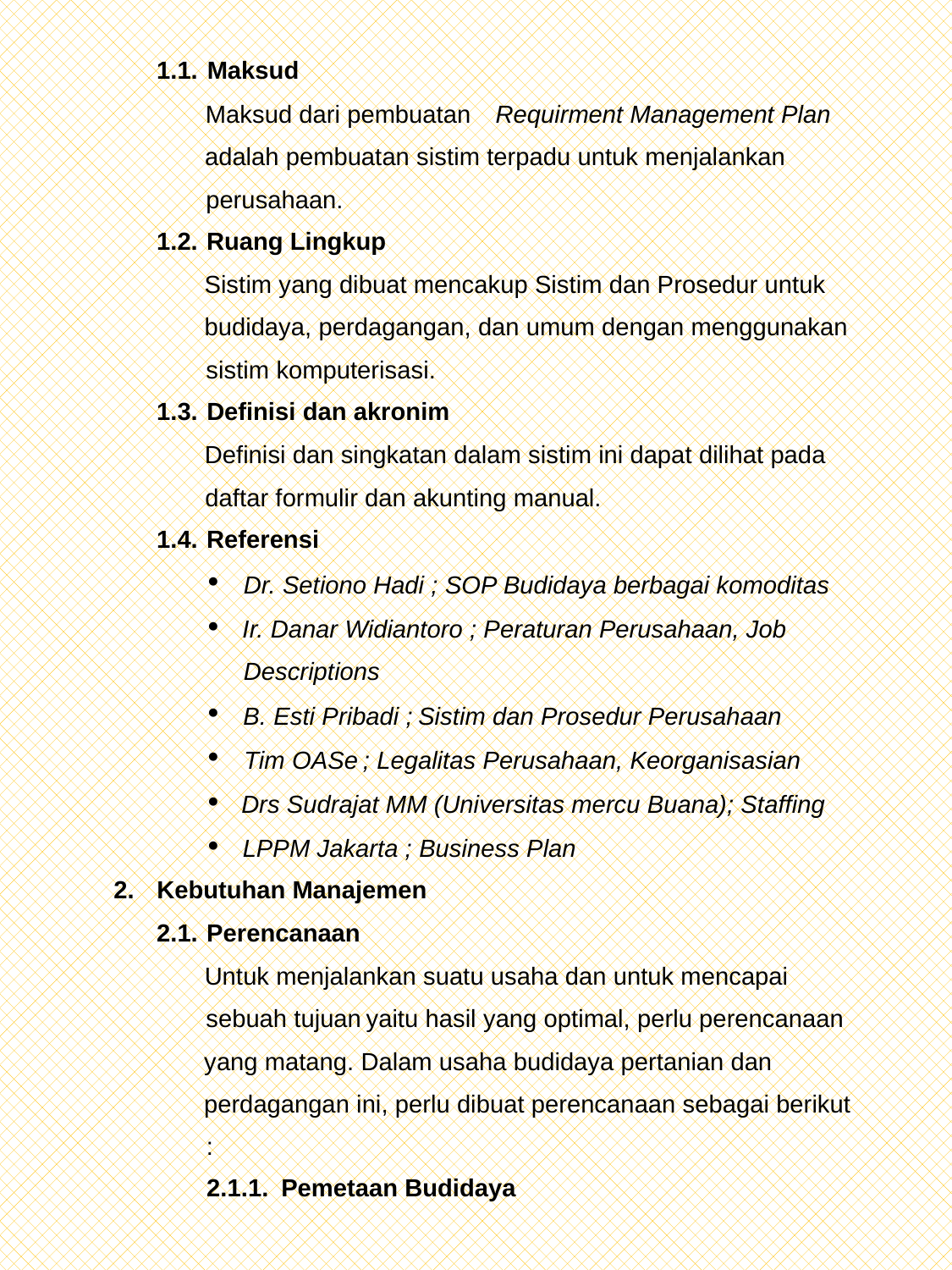

1.1.

Maksud

Maksud dari pembuatan
Requirment Management Plan

adalah pembuatan sistim terpadu untuk menjalankan
perusahaan.

1.2.

Ruang Lingkup

Sistim yang dibuat mencakup Sistim dan Prosedur untuk
budidaya, perdagangan, dan umum dengan menggunakan
sistim komputerisasi.

1.3.

Defi
nisi dan akronim

Definisi dan singkatan dalam sistim ini dapat dilihat pada
daftar formulir dan akunting manual.

1.4.

Referensi

•

Dr. Setiono Hadi ; SOP Budidaya
berbagai komoditas

•

Ir. Danar Widiantoro ; Peraturan Perusahaan, Job
Descriptions

•

B. Esti Pribadi ;
Sistim dan Prosedur Perusahaan

•

Tim
OASe

; Legalitas Perusahaan, Keorganisasian

•

Drs Sudrajat MM (Universitas mercu Buana); Staffing

•

LPPM Jakarta ; Business Plan

2.

Kebutuhan Manajemen

2.1.

Perencanaan

Untuk menjalankan suatu usaha dan untuk mencapai
sebuah tujuan

yaitu hasil yang optimal, perlu perencanaan
yang matang. Dalam usaha budidaya pertanian dan
perdagangan ini, perlu dibuat perencanaan sebagai berikut
:

2.1.1.

Pemetaan Budidaya